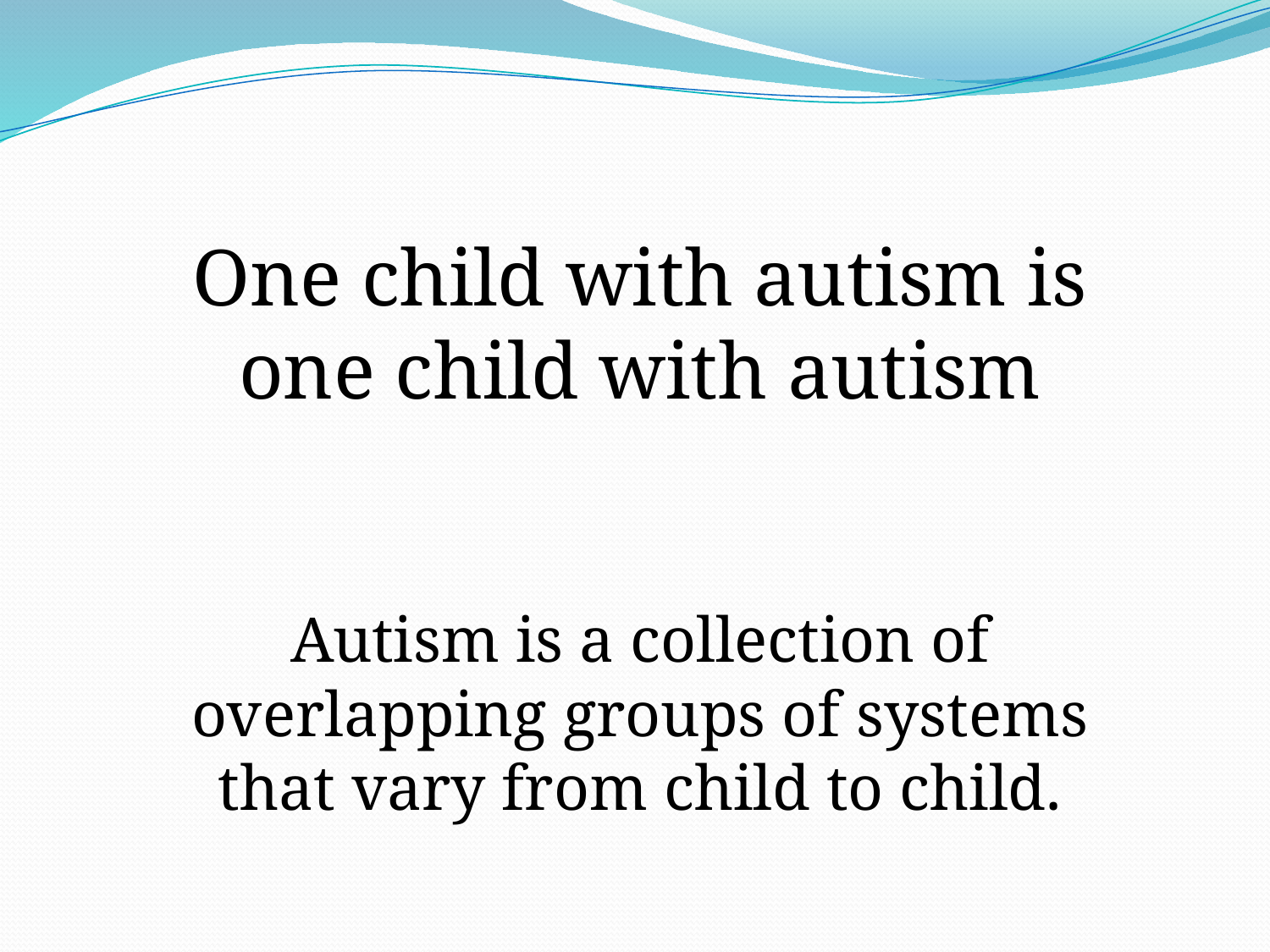

One child with autism is
one child with autism

Autism is a collection of overlapping groups of systems that vary from child to child.